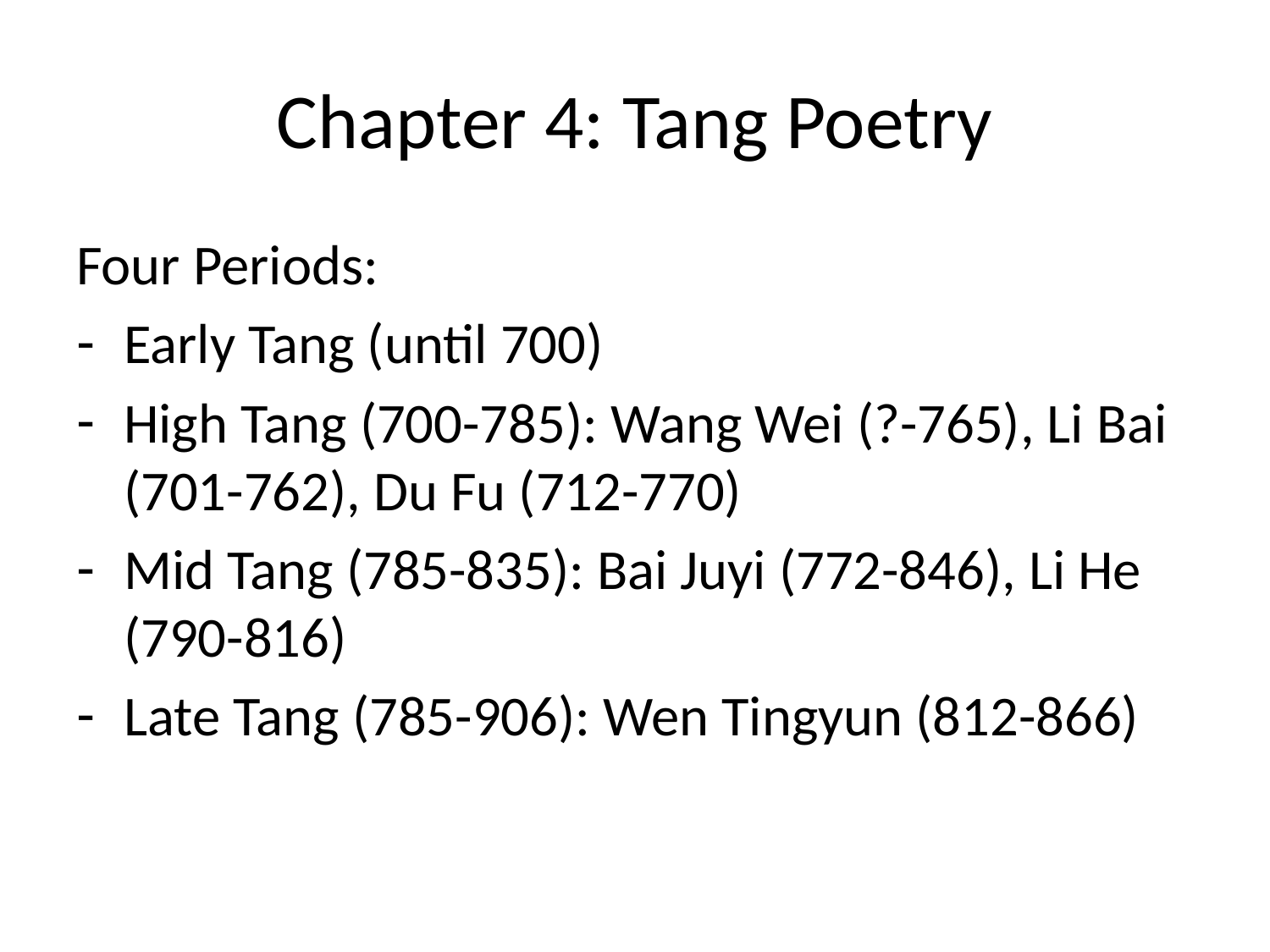

# Chapter 4: Tang Poetry
Four Periods:
Early Tang (until 700)
High Tang (700-785): Wang Wei (?-765), Li Bai (701-762), Du Fu (712-770)
Mid Tang (785-835): Bai Juyi (772-846), Li He (790-816)
Late Tang (785-906): Wen Tingyun (812-866)